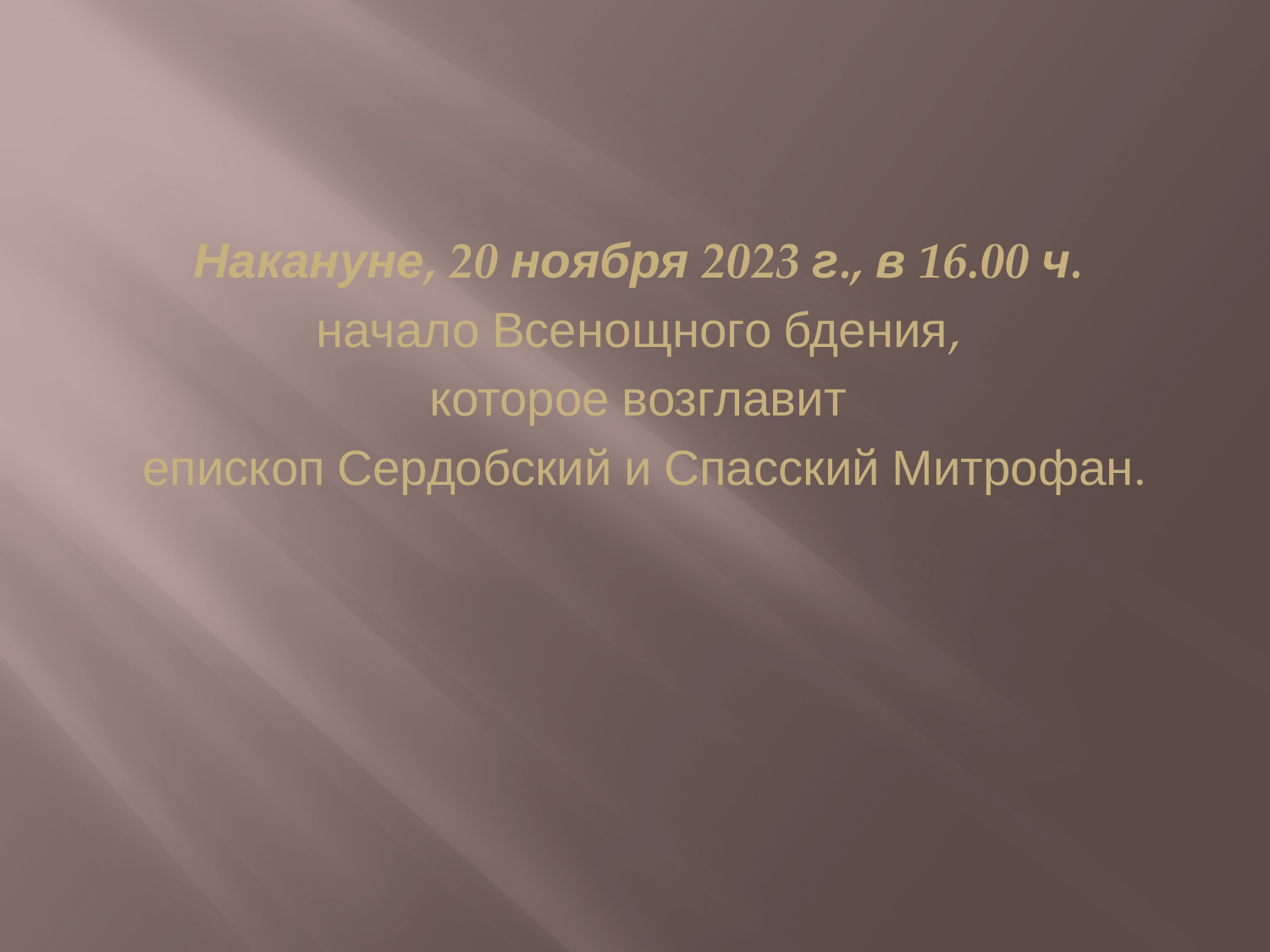

Накануне, 20 ноября 2023 г., в 16.00 ч.
начало Всенощного бдения,
которое возглавит
епископ Сердобский и Спасский Митрофан.